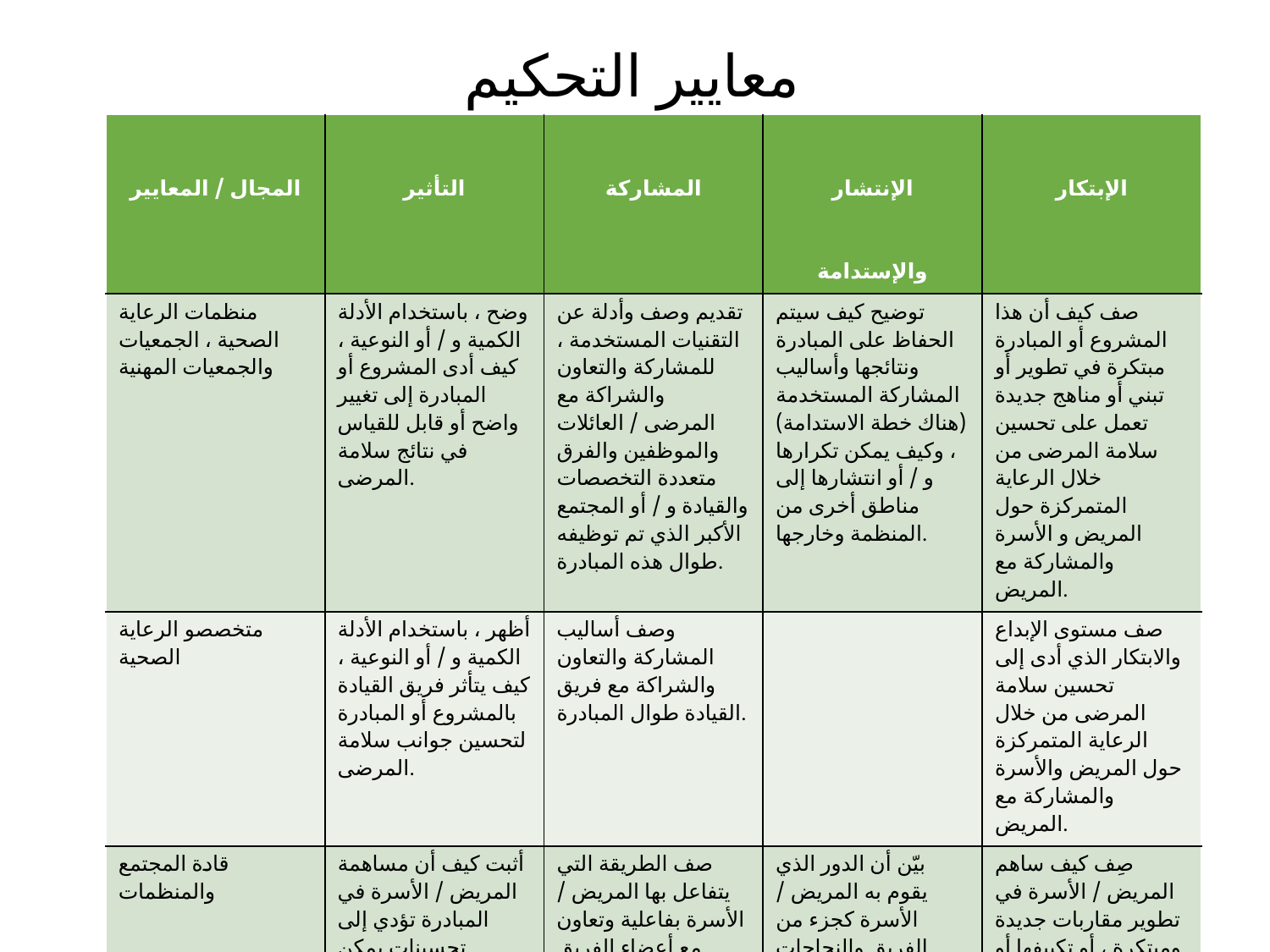

# معايير التحكيم
| المجال / المعايير | التأثير | المشاركة | الإنتشار والإستدامة | الإبتكار |
| --- | --- | --- | --- | --- |
| منظمات الرعاية الصحية ، الجمعيات والجمعيات المهنية | وضح ، باستخدام الأدلة الكمية و / أو النوعية ، كيف أدى المشروع أو المبادرة إلى تغيير واضح أو قابل للقياس في نتائج سلامة المرضى. | تقديم وصف وأدلة عن التقنيات المستخدمة ، للمشاركة والتعاون والشراكة مع المرضى / العائلات والموظفين والفرق متعددة التخصصات والقيادة و / أو المجتمع الأكبر الذي تم توظيفه طوال هذه المبادرة. | توضيح كيف سيتم الحفاظ على المبادرة ونتائجها وأساليب المشاركة المستخدمة (هناك خطة الاستدامة) ، وكيف يمكن تكرارها و / أو انتشارها إلى مناطق أخرى من المنظمة وخارجها. | صف كيف أن هذا المشروع أو المبادرة مبتكرة في تطوير أو تبني أو مناهج جديدة تعمل على تحسين سلامة المرضى من خلال الرعاية المتمركزة حول المريض و الأسرة والمشاركة مع المريض. |
| متخصصو الرعاية الصحية | أظهر ، باستخدام الأدلة الكمية و / أو النوعية ، كيف يتأثر فريق القيادة بالمشروع أو المبادرة لتحسين جوانب سلامة المرضى. | وصف أساليب المشاركة والتعاون والشراكة مع فريق القيادة طوال المبادرة. |  | صف مستوى الإبداع والابتكار الذي أدى إلى تحسين سلامة المرضى من خلال الرعاية المتمركزة حول المريض والأسرة والمشاركة مع المريض. |
| قادة المجتمع والمنظمات | أثبت كيف أن مساهمة المريض / الأسرة في المبادرة تؤدي إلى تحسينات يمكن تحديدها أو يمكن قياسها في نتائج سلامة المرضى | صف الطريقة التي يتفاعل بها المريض / الأسرة بفاعلية وتعاون مع أعضاء الفريق الآخرين | ﺑﻴّﻦ أن اﻟﺪور اﻟﺬي ﻳﻘﻮم ﺑﻪ اﻟﻤﺮﻳﺾ / اﻷﺳﺮة كجزء ﻣﻦ اﻟﻔﺮﻳﻖ واﻟﻨﺠﺎﺣﺎت واﻟﺪروس اﻟﻤﺴﺘﺨﻠﺼﺔ هﻲ أو ﻳﻤﻜﻦ أن ﺗﻜﻮن مشتركة و / أو ﺗﻨﺘﺸﺮ إﻟﻰ ﻣﺘﻄﻮﻋﻴﻦ ﺁﺧﺮﻳﻦ ﻟﻠﻤﺮﺿﻰ / اﻷﺳﺮة أو ﻓﻲ ﻣﻨﺎﻃﻖ أﺧﺮى ﻣﻦ اﻟﻤﻨﻈﻤﺔ وﺧﺎرﺟﻴﺎً. | صِف كيف ساهم المريض / الأسرة في تطوير مقاربات جديدة ومبتكرة ، أو تكييفها أو تبنيها ، بما في ذلك نهج مشاركة المريض والرعاية التي تتمحور حول المريض ، والتي أدت إلى تحسين سلامة المرضى. |